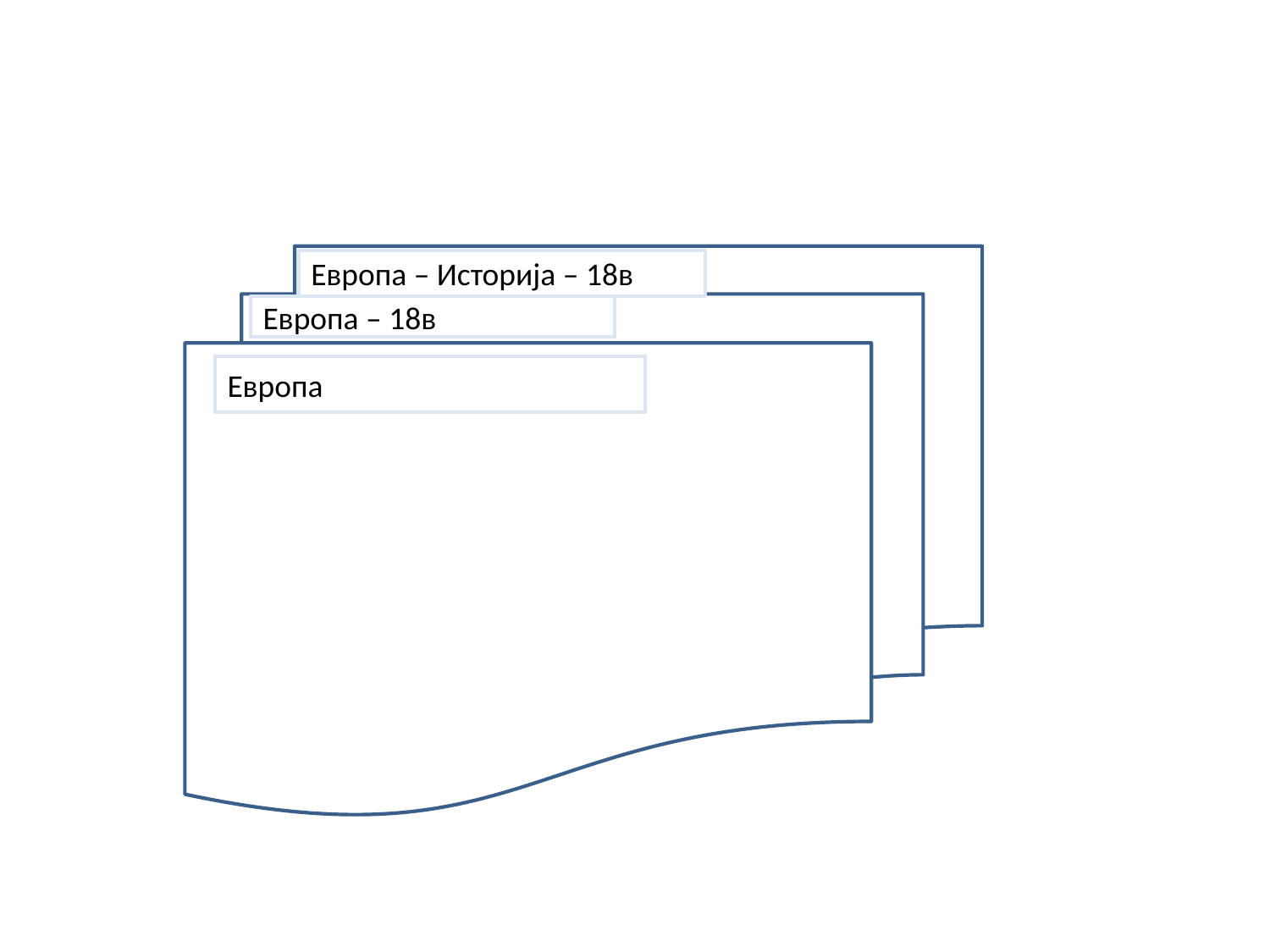

#

Европа – Историја – 18в

Европа – 18в
Европа